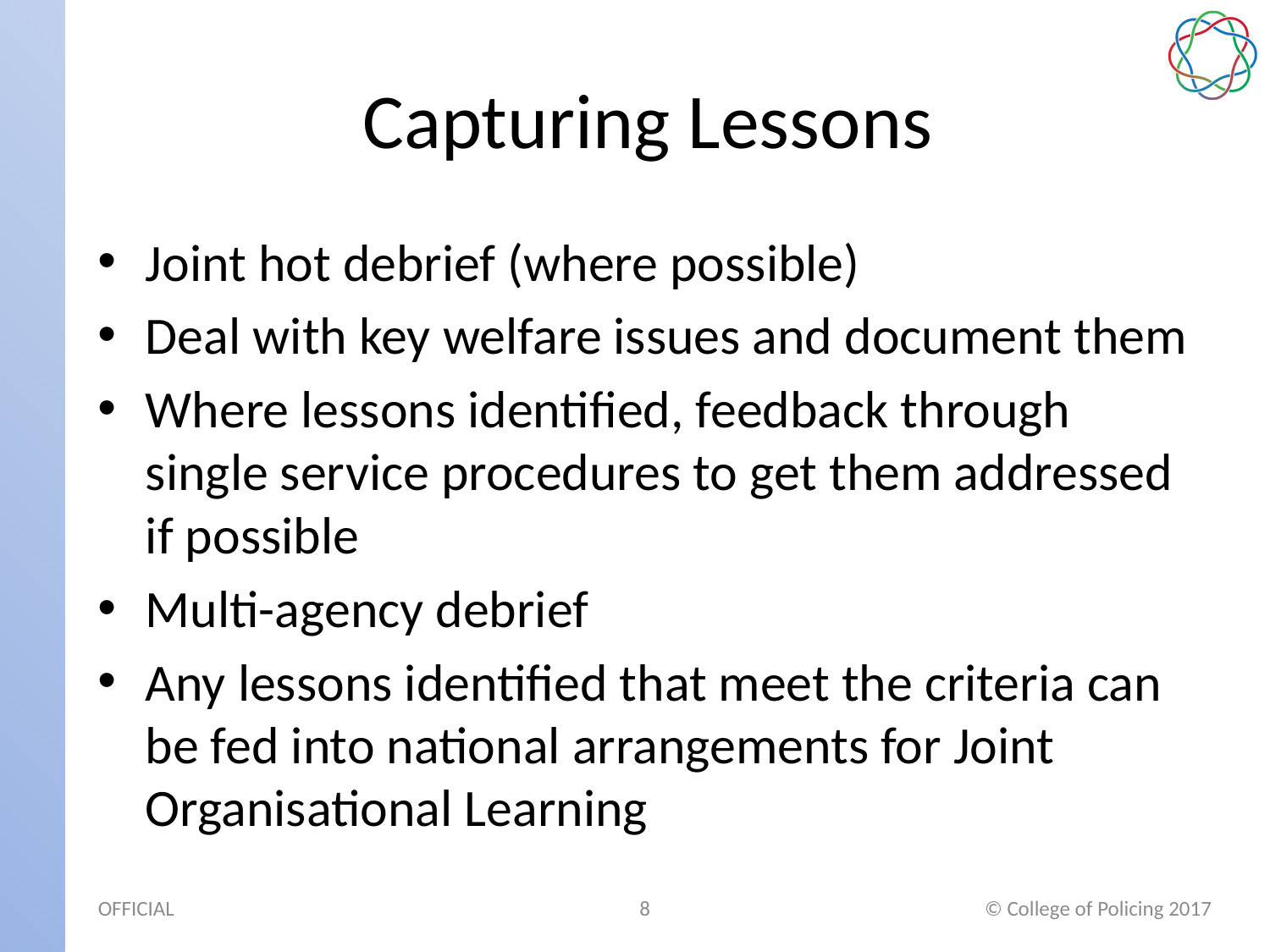

# Capturing Lessons
Joint hot debrief (where possible)
Deal with key welfare issues and document them
Where lessons identified, feedback through single service procedures to get them addressed if possible
Multi-agency debrief
Any lessons identified that meet the criteria can be fed into national arrangements for Joint Organisational Learning
8
© College of Policing 2017